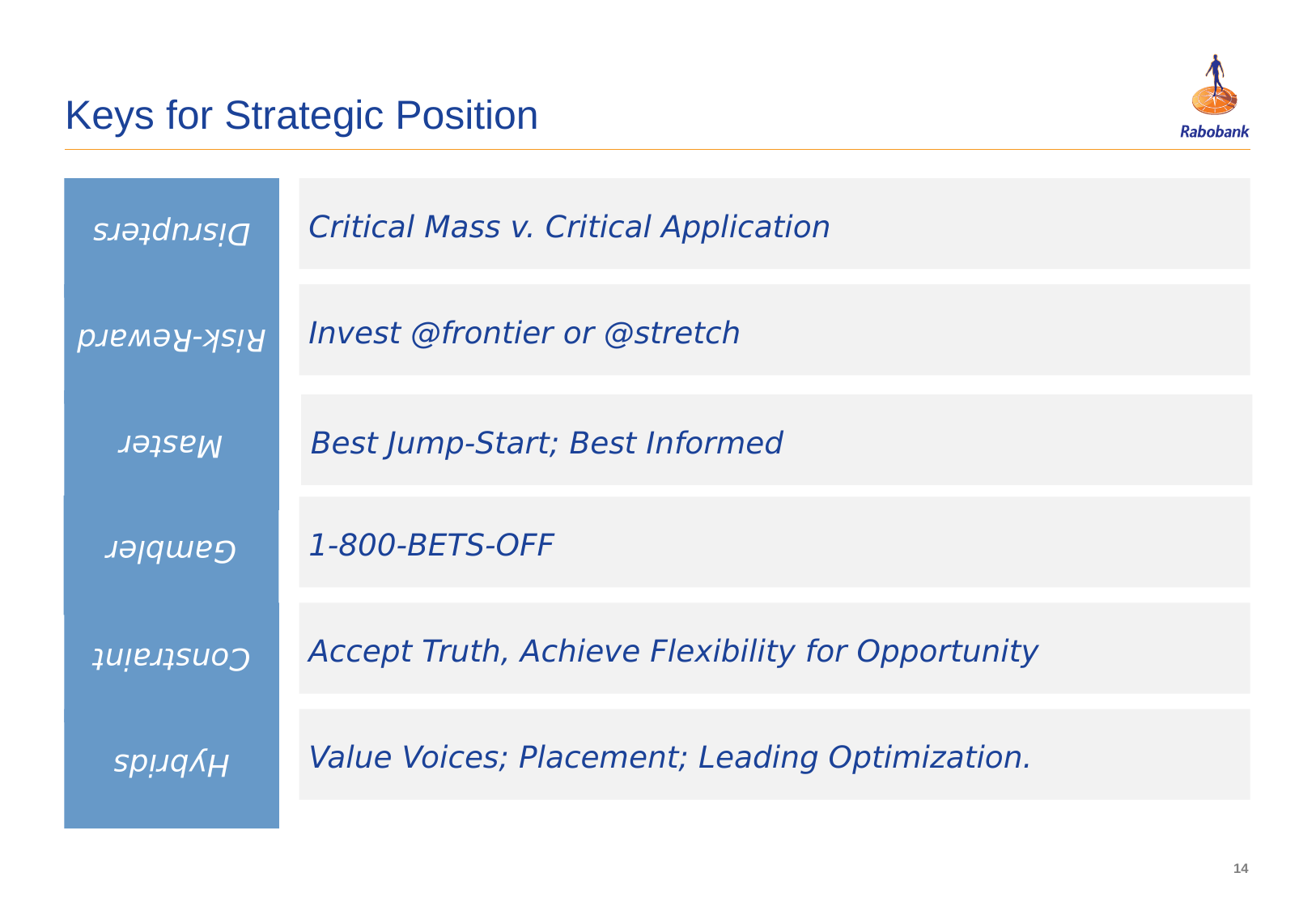

# Keys for Strategic Position
Disrupters
Critical Mass v. Critical Application
Risk-Reward
Invest @frontier or @stretch
Master
Best Jump-Start; Best Informed
Gambler
1-800-BETS-OFF
Constraint
Accept Truth, Achieve Flexibility for Opportunity
Hybrids
Value Voices; Placement; Leading Optimization.